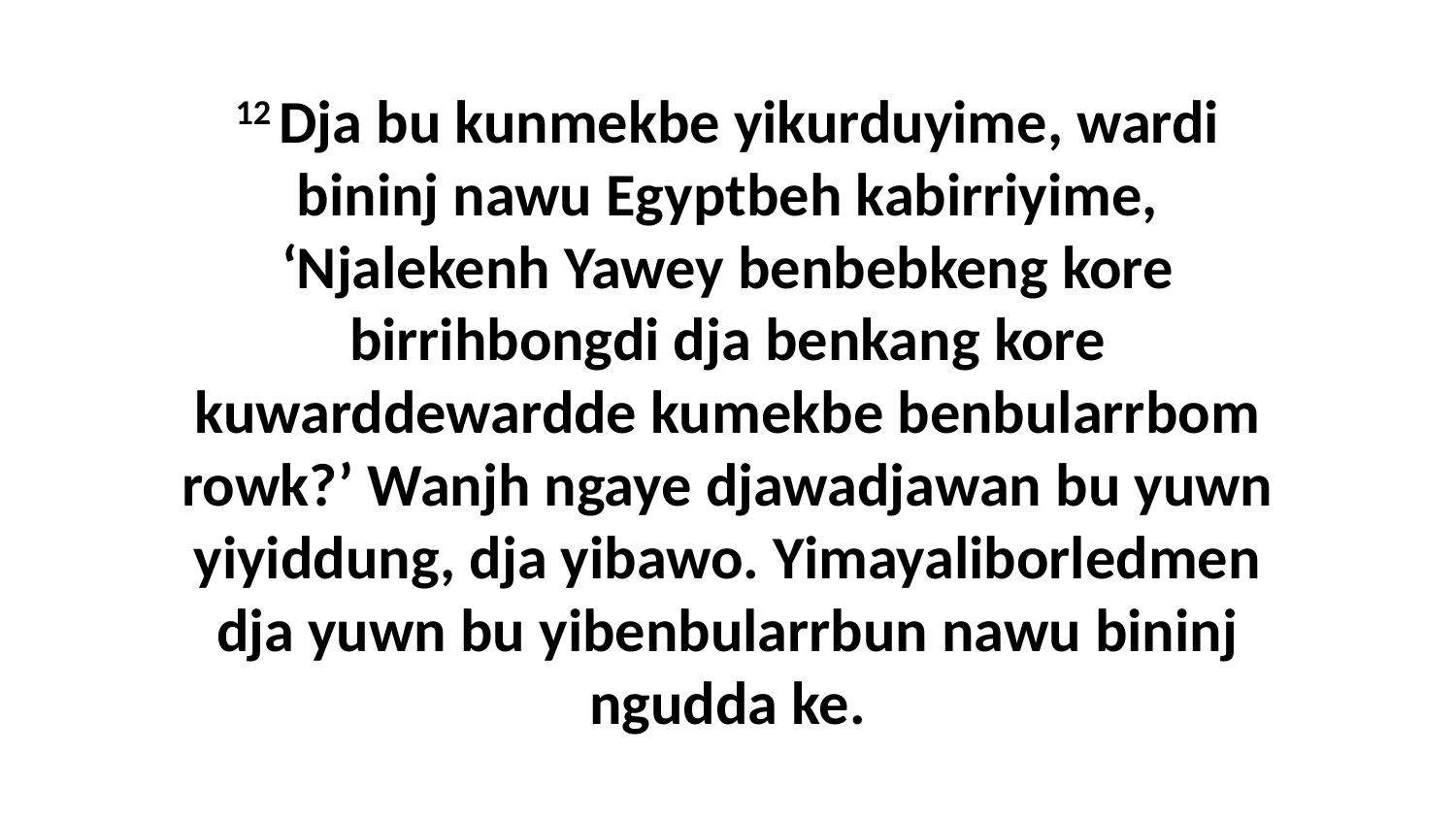

12 Dja bu kunmekbe yikurduyime, wardi bininj nawu Egyptbeh kabirriyime, ‘Njalekenh Yawey benbebkeng kore birrihbongdi dja benkang kore kuwarddewardde kumekbe benbularrbom rowk?’ Wanjh ngaye djawadjawan bu yuwn yiyiddung, dja yibawo. Yimayaliborledmen dja yuwn bu yibenbularrbun nawu bininj ngudda ke.